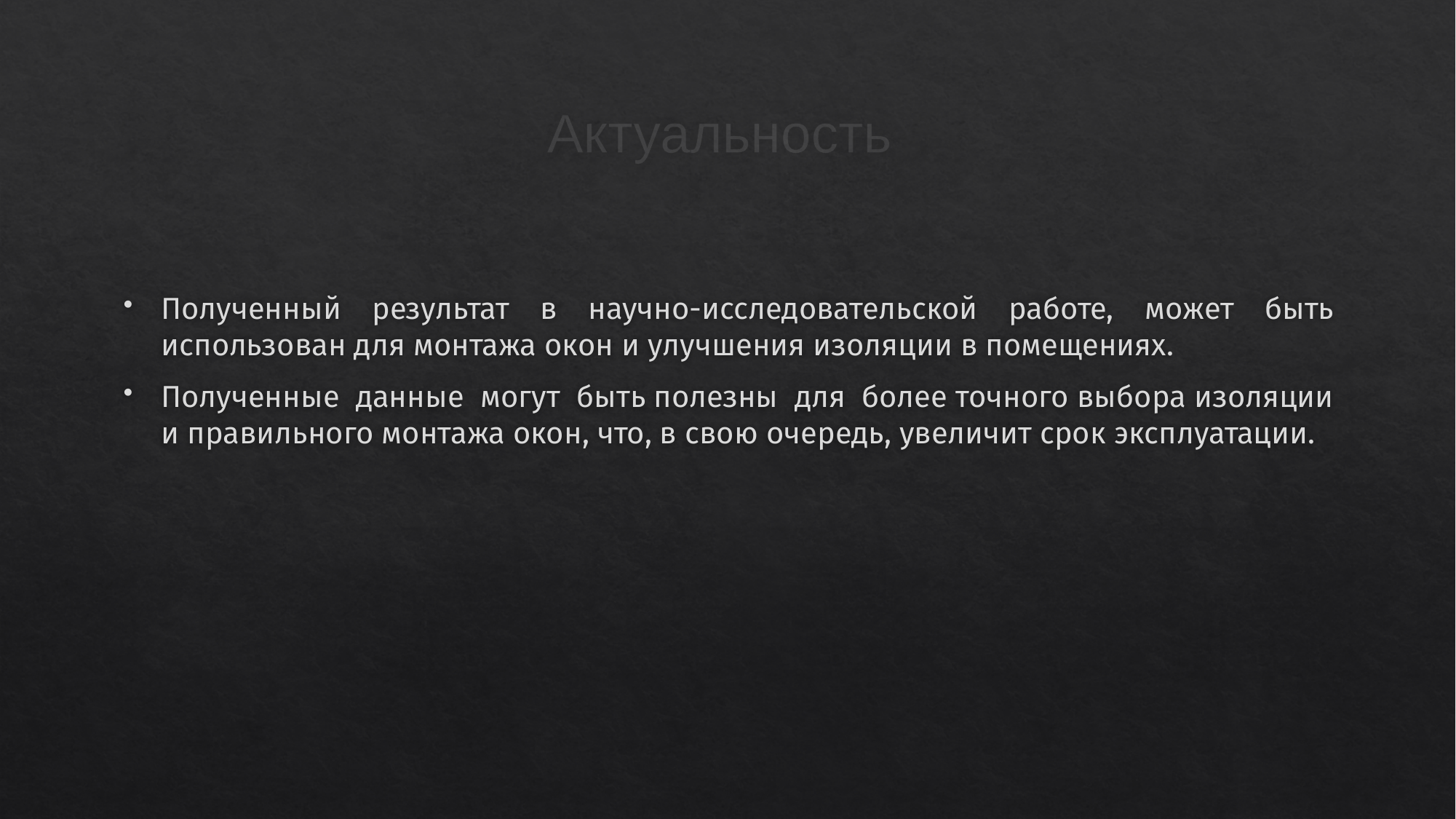

# Актуальность
Полученный результат в научно-исследовательской работе, может быть использован для монтажа окон и улучшения изоляции в помещениях.
Полученные  данные  могут  быть полезны  для  более точного выбора изоляции и правильного монтажа окон, что, в свою очередь, увеличит срок эксплуатации.